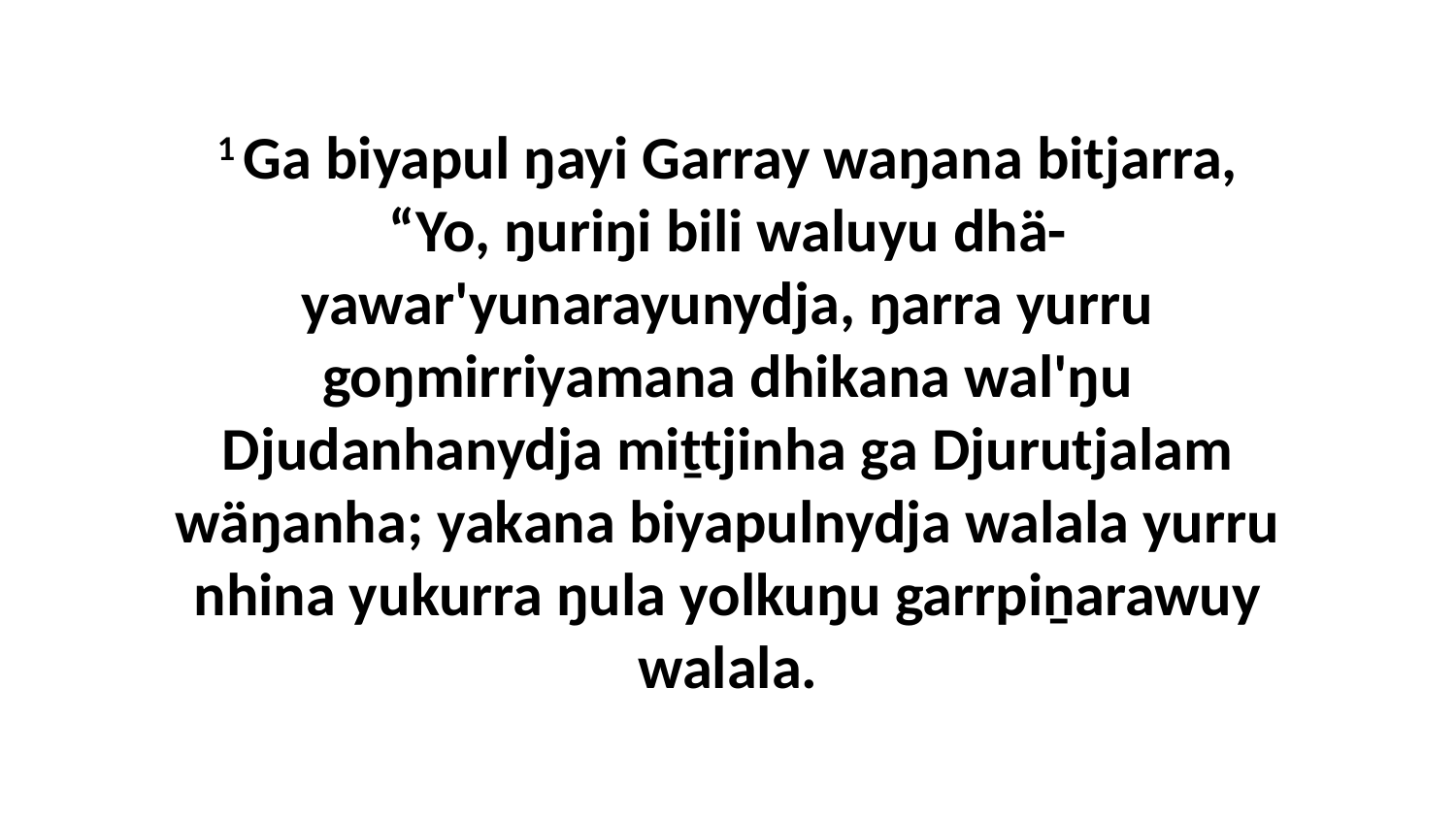

1 Ga biyapul ŋayi Garray waŋana bitjarra, “Yo, ŋuriŋi bili waluyu dhä-yawar'yunarayunydja, ŋarra yurru goŋmirriyamana dhikana wal'ŋu Djudanhanydja miṯtjinha ga Djurutjalam wäŋanha; yakana biyapulnydja walala yurru nhina yukurra ŋula yolkuŋu garrpiṉarawuy walala.